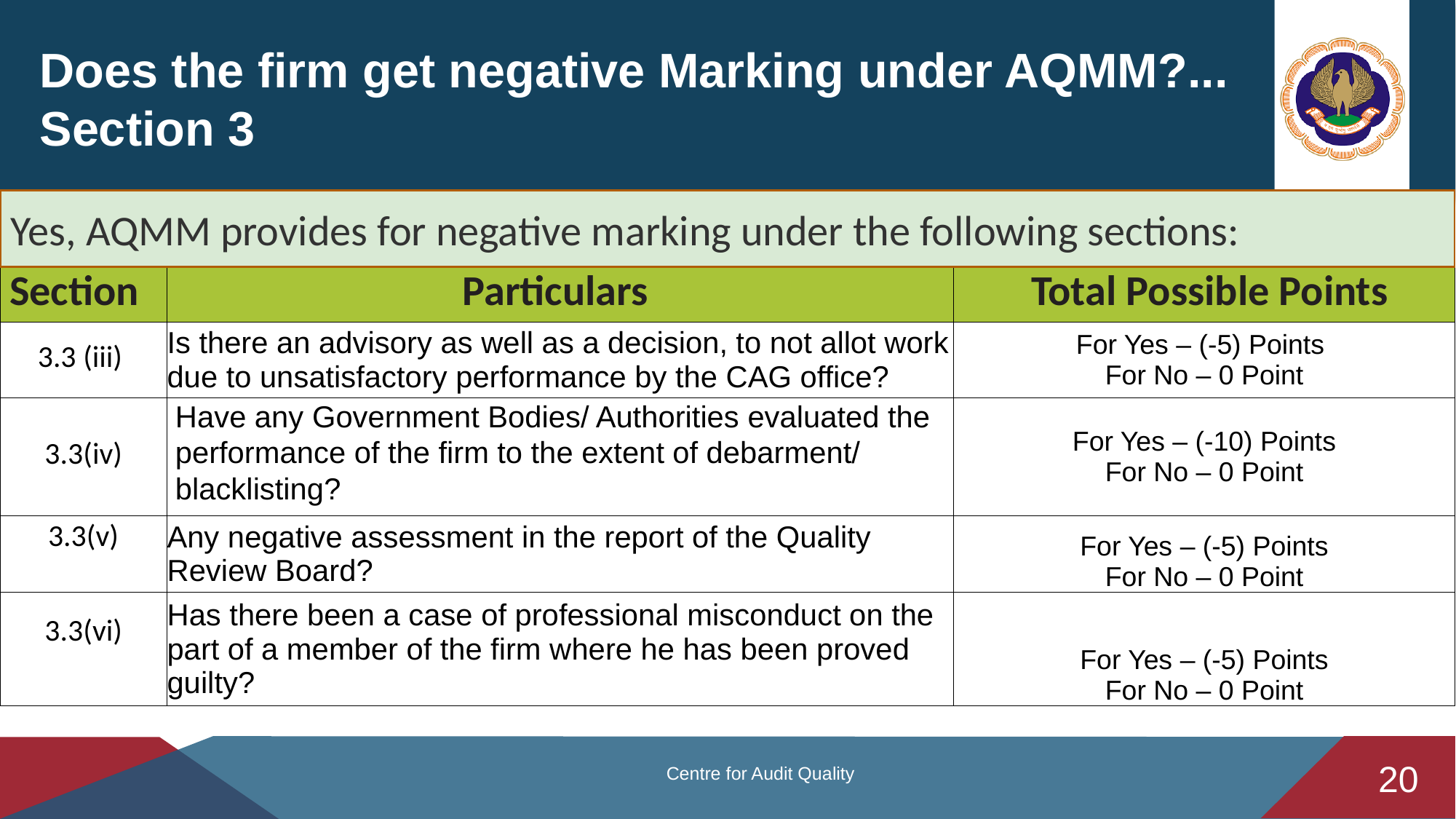

Does the firm get negative Marking under AQMM?... Section 3

Yes, AQMM provides for negative marking under the following sections:

| Section | Particulars | Total Possible Points |
| --- | --- | --- |
| 3.3 (iii) | Is there an advisory as well as a decision, to not allot work due to unsatisfactory performance by the CAG office? | For Yes – (-5) Points For No – 0 Point |
| 3.3(iv) | Have any Government Bodies/ Authorities evaluated the performance of the firm to the extent of debarment/ blacklisting? | For Yes – (-10) Points For No – 0 Point |
| 3.3(v) | Any negative assessment in the report of the Quality Review Board? | For Yes – (-5) Points For No – 0 Point |
| 3.3(vi) | Has there been a case of professional misconduct on the part of a member of the firm where he has been proved guilty? | For Yes – (-5) Points For No – 0 Point |